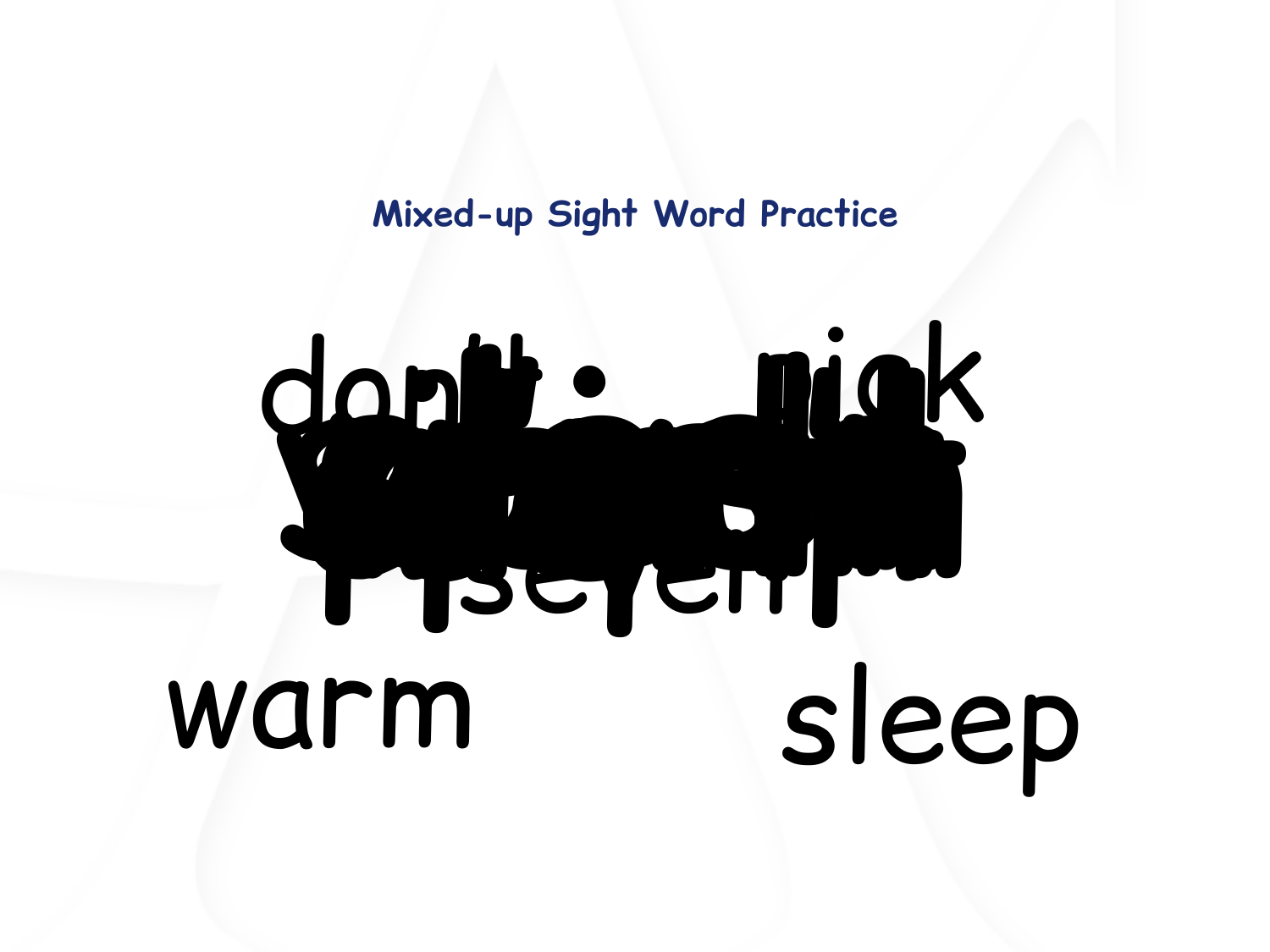

# Mixed-up Sight Word Practice
plese
sleep
seven
pick
pick
veesn
icpk
d’not
don’t
warm
arwm
don’t
seven
warm
sleep